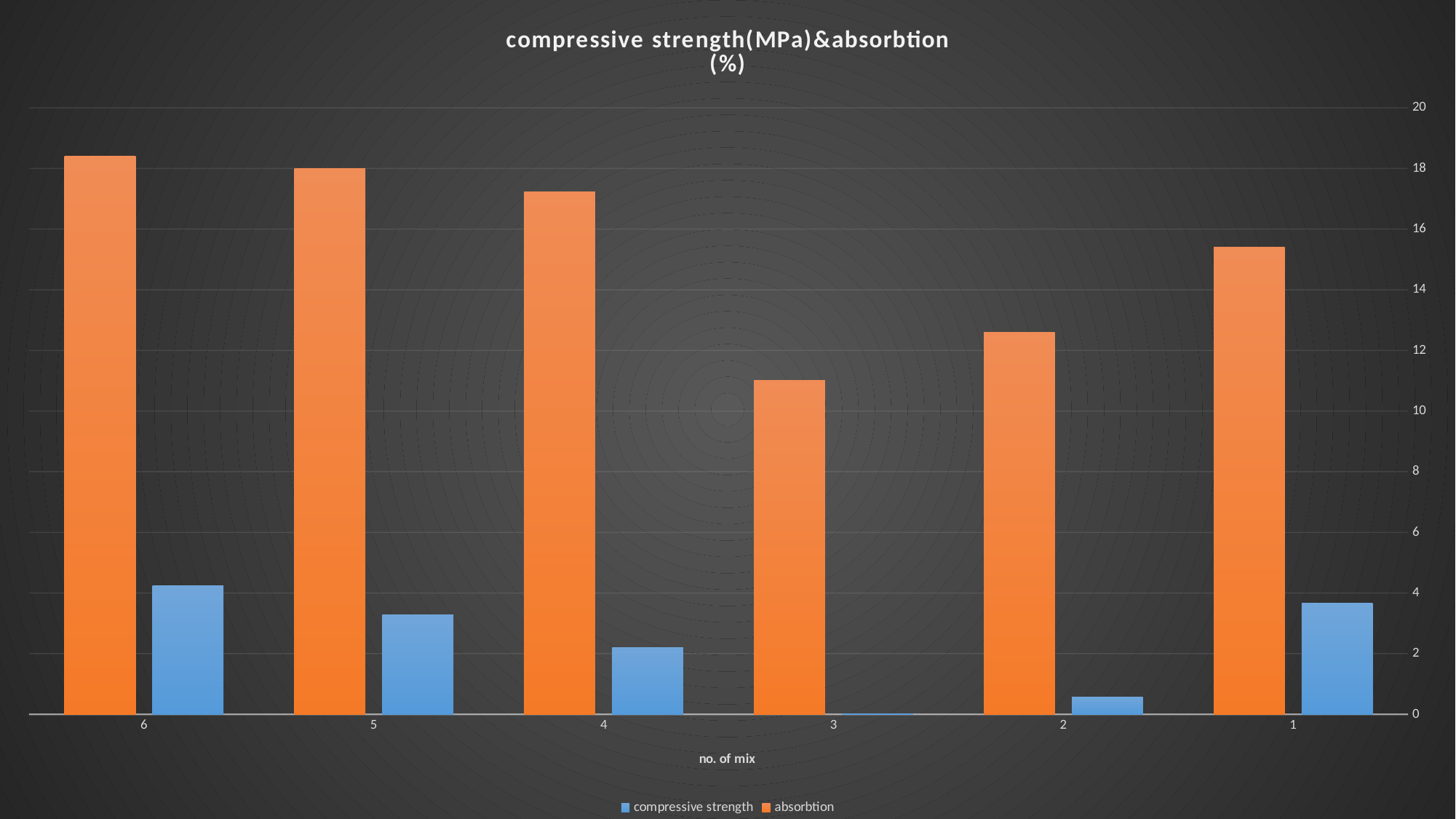

### Chart: compressive strength(MPa)&absorbtion
(%)

| Category | compressive strength | absorbtion |
|---|---|---|